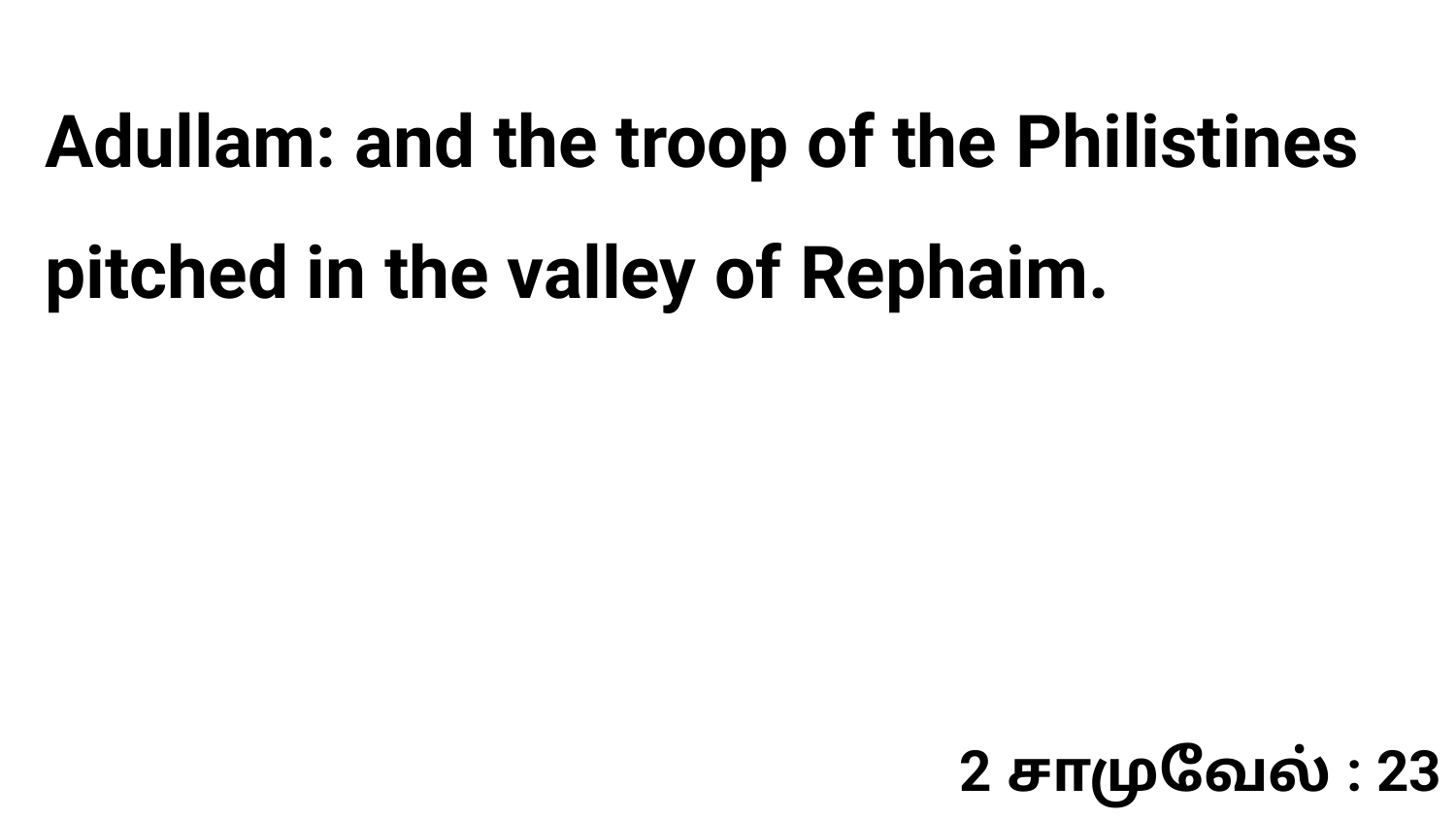

Adullam: and the troop of the Philistines pitched in the valley of Rephaim.
2 சாமுவேல் : 23